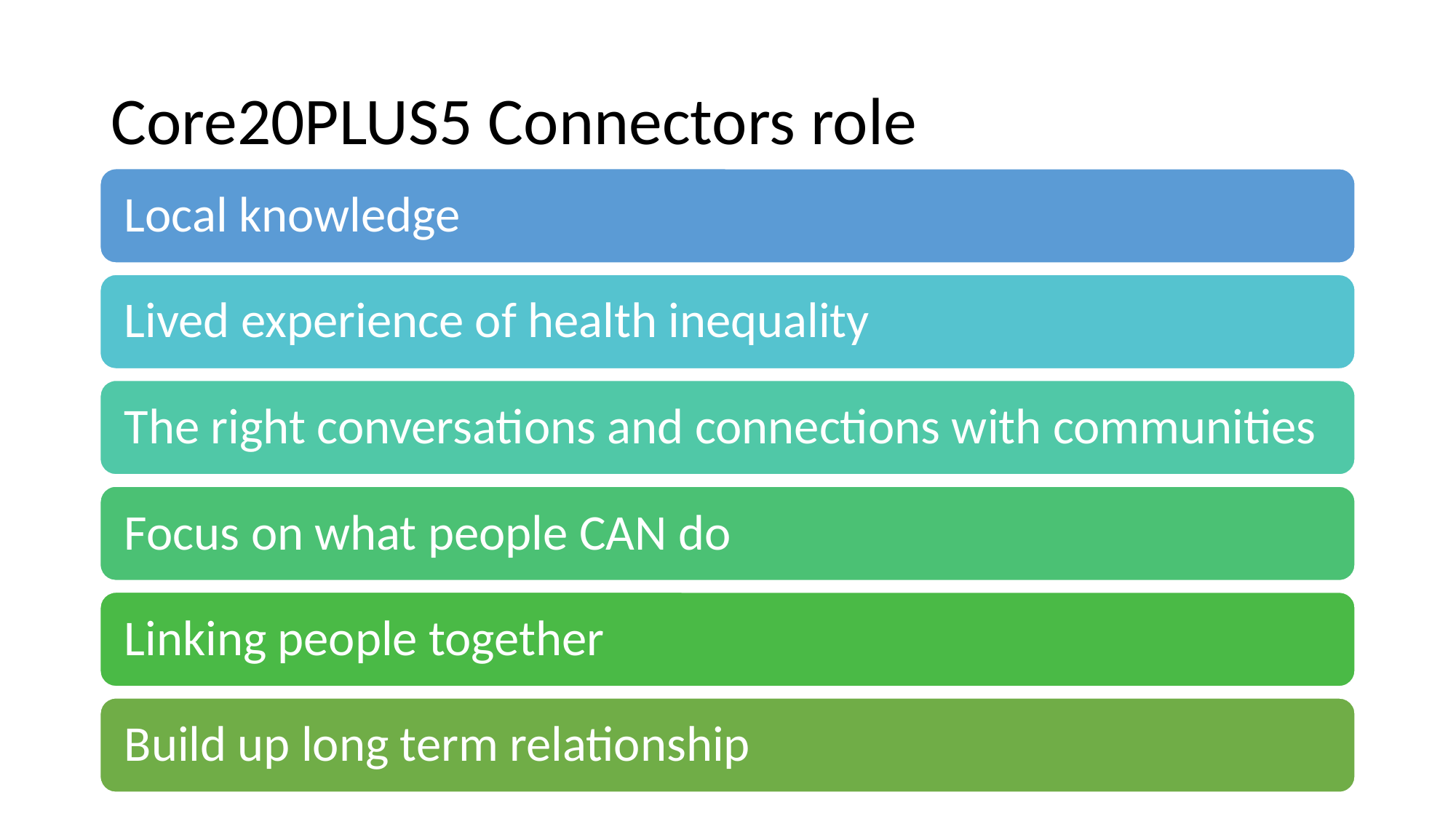

# Core20PLUS5 Connectors role
Local knowledge
Lived experience of health inequality
The right conversations and connections with communities
Focus on what people CAN do
Linking people together
Build up long term relationship